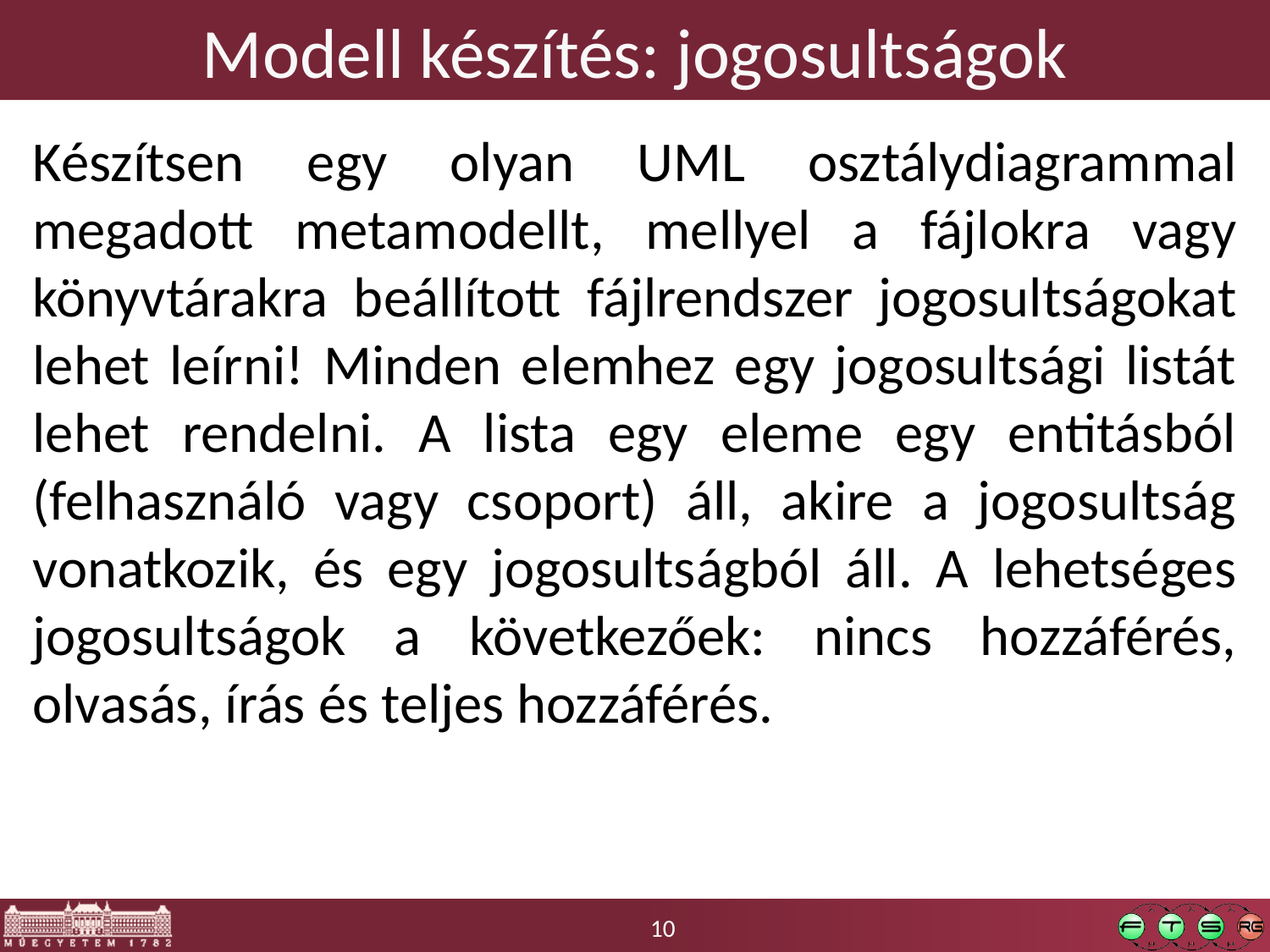

# Modell készítés: jogosultságok
Készítsen egy olyan UML osztálydiagrammal megadott metamodellt, mellyel a fájlokra vagy könyvtárakra beállított fájlrendszer jogosultságokat lehet leírni! Minden elemhez egy jogosultsági listát lehet rendelni. A lista egy eleme egy entitásból (felhasználó vagy csoport) áll, akire a jogosultság vonatkozik, és egy jogosultságból áll. A lehetséges jogosultságok a következőek: nincs hozzáférés, olvasás, írás és teljes hozzáférés.